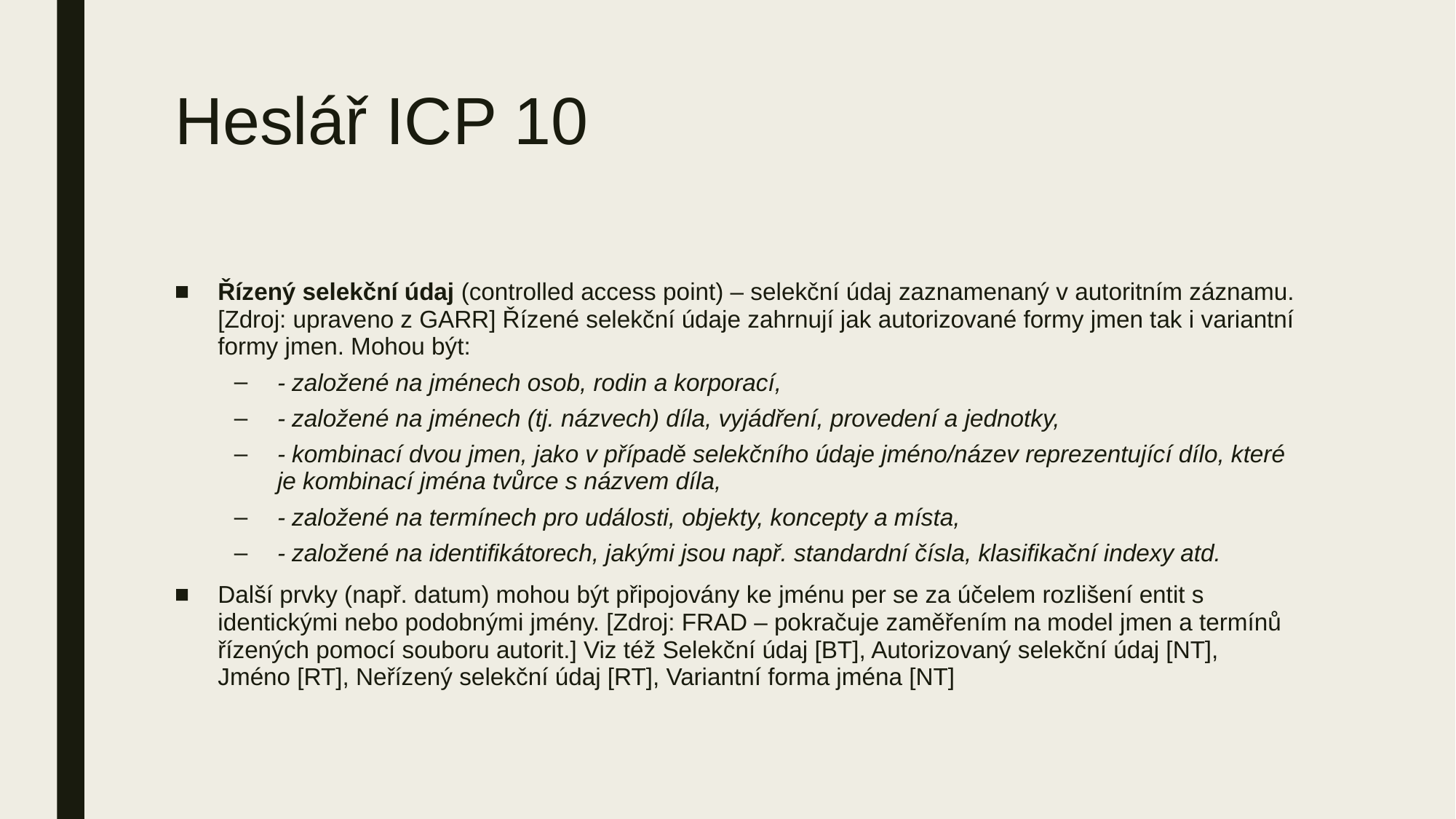

# Heslář ICP 10
Řízený selekční údaj (controlled access point) – selekční údaj zaznamenaný v autoritním záznamu. [Zdroj: upraveno z GARR] Řízené selekční údaje zahrnují jak autorizované formy jmen tak i variantní formy jmen. Mohou být:
- založené na jménech osob, rodin a korporací,
- založené na jménech (tj. názvech) díla, vyjádření, provedení a jednotky,
- kombinací dvou jmen, jako v případě selekčního údaje jméno/název reprezentující dílo, které je kombinací jména tvůrce s názvem díla,
- založené na termínech pro události, objekty, koncepty a místa,
- založené na identifikátorech, jakými jsou např. standardní čísla, klasifikační indexy atd.
Další prvky (např. datum) mohou být připojovány ke jménu per se za účelem rozlišení entit s identickými nebo podobnými jmény. [Zdroj: FRAD – pokračuje zaměřením na model jmen a termínů řízených pomocí souboru autorit.] Viz též Selekční údaj [BT], Autorizovaný selekční údaj [NT], Jméno [RT], Neřízený selekční údaj [RT], Variantní forma jména [NT]